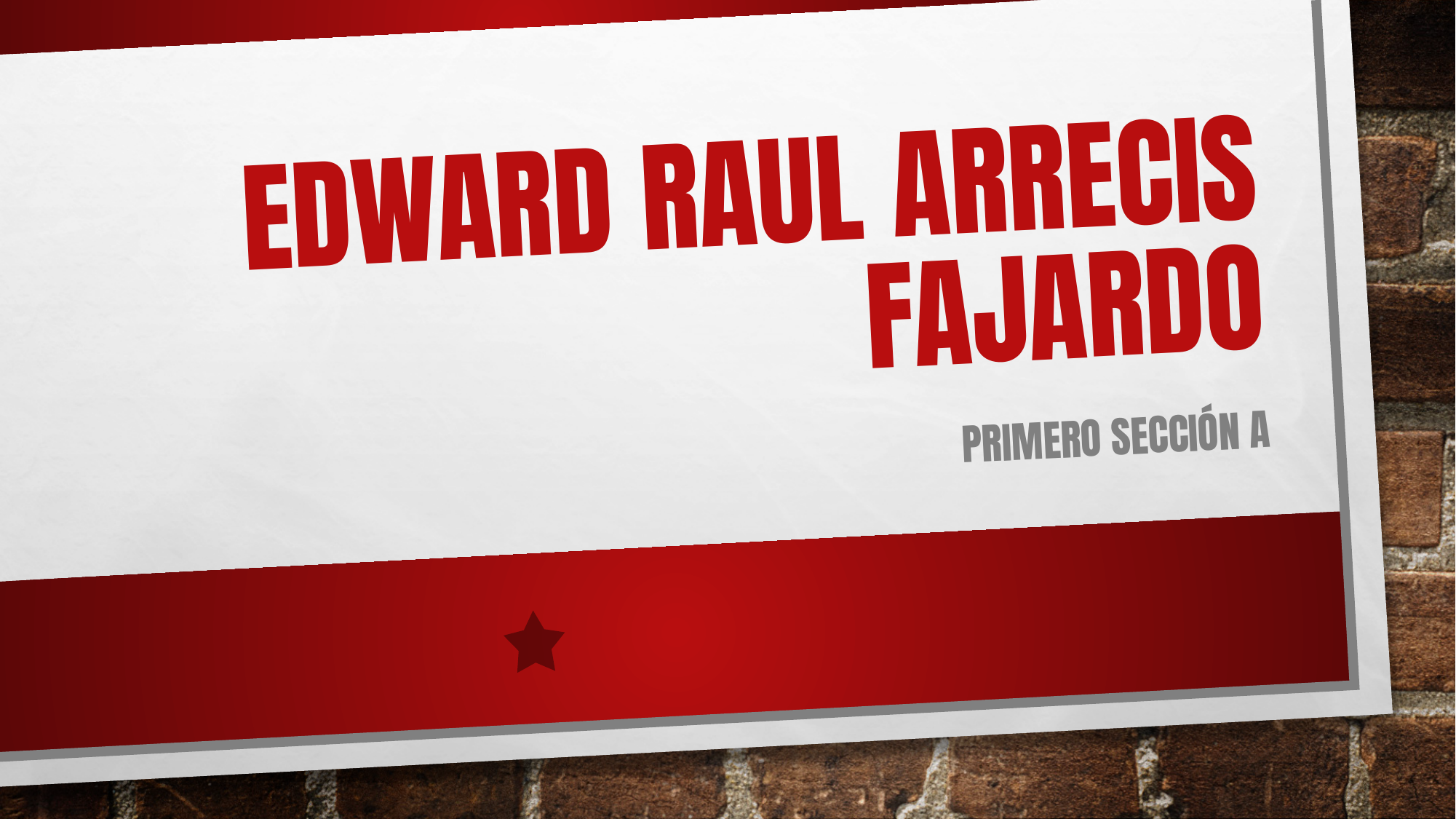

# Edward Raul Arrecis Fajardo
Primero sección A